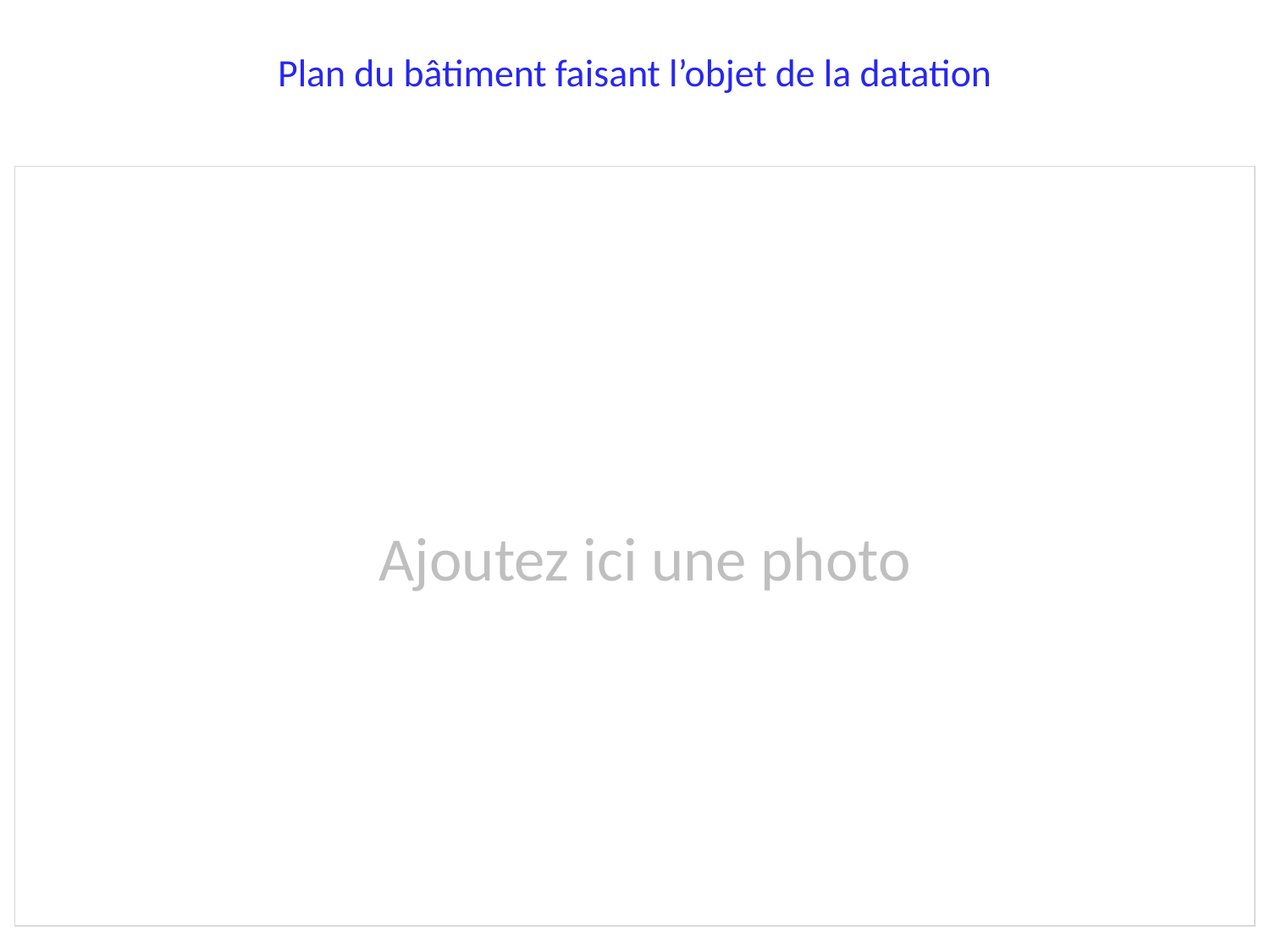

Plan du bâtiment faisant l’objet de la datation

Ajoutez ici une photo